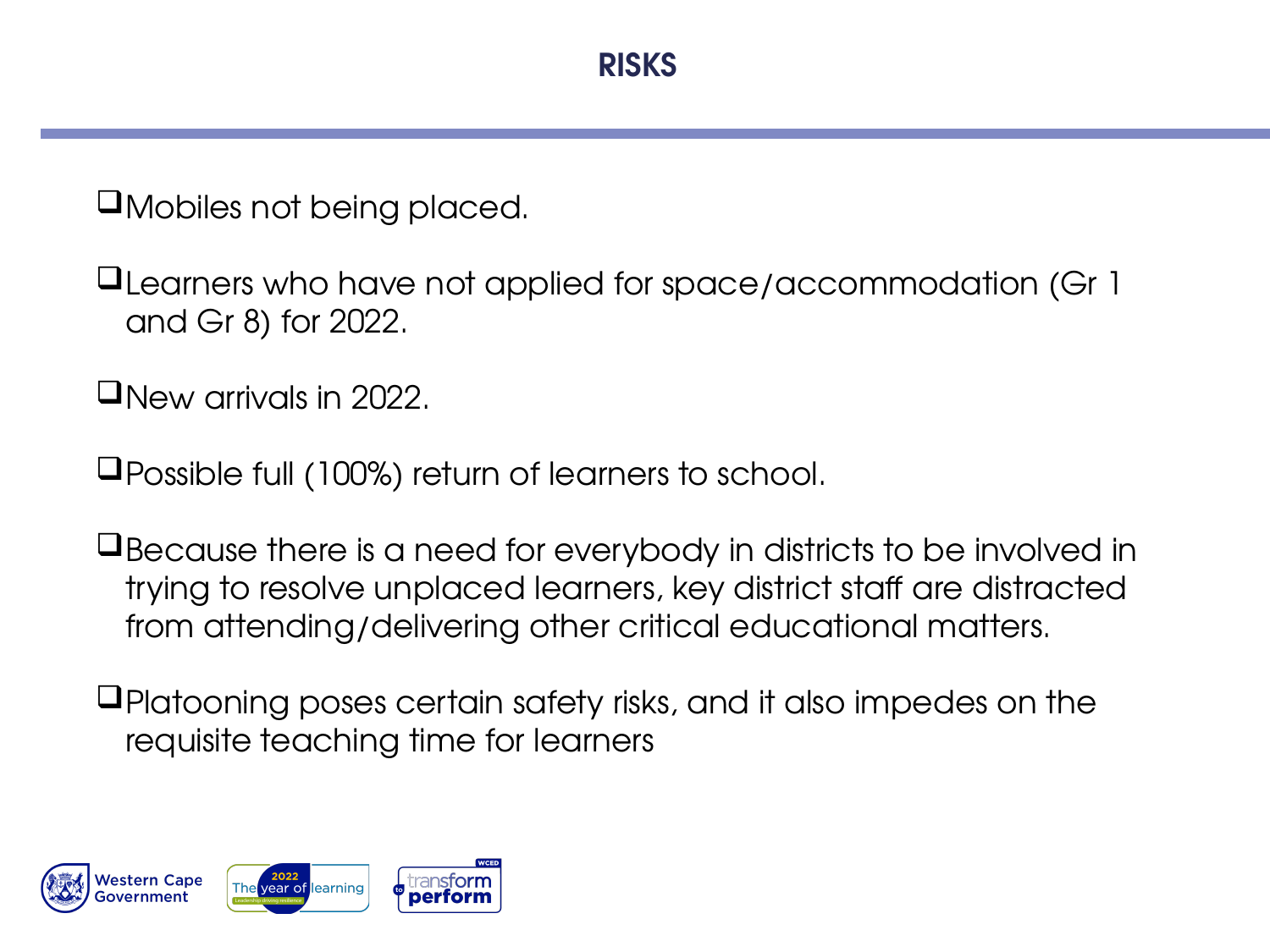

# RISKS
Mobiles not being placed.

Learners who have not applied for space/accommodation (Gr 1 and Gr 8) for 2022.

New arrivals in 2022.

Possible full (100%) return of learners to school.

Because there is a need for everybody in districts to be involved in trying to resolve unplaced learners, key district staff are distracted from attending/delivering other critical educational matters.

Platooning poses certain safety risks, and it also impedes on the requisite teaching time for learners